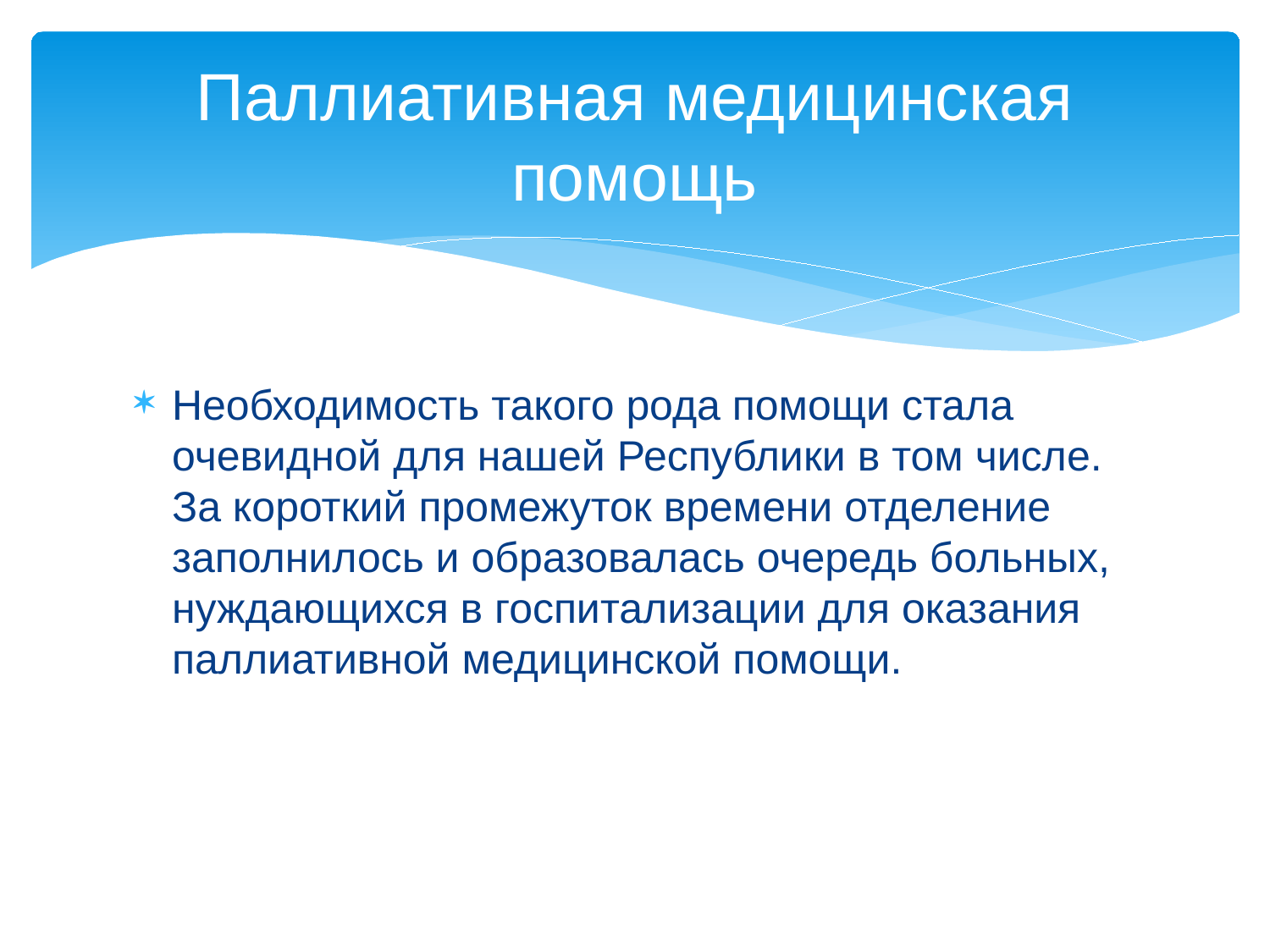

# Паллиативная медицинская помощь
Необходимость такого рода помощи стала очевидной для нашей Республики в том числе. За короткий промежуток времени отделение заполнилось и образовалась очередь больных, нуждающихся в госпитализации для оказания паллиативной медицинской помощи.